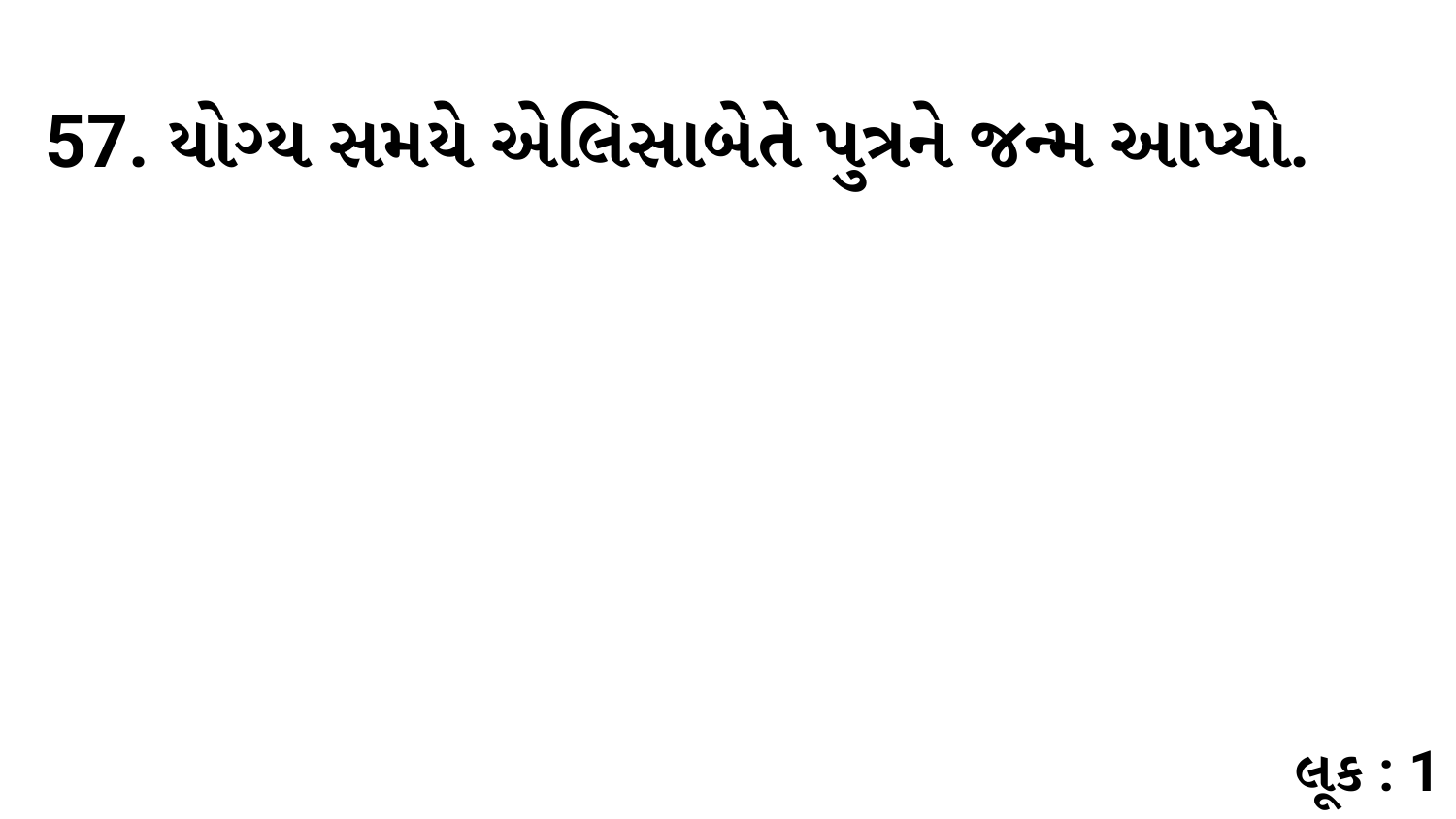

57. યોગ્ય સમયે એલિસાબેતે પુત્રને જન્મ આપ્યો.
લૂક : 1